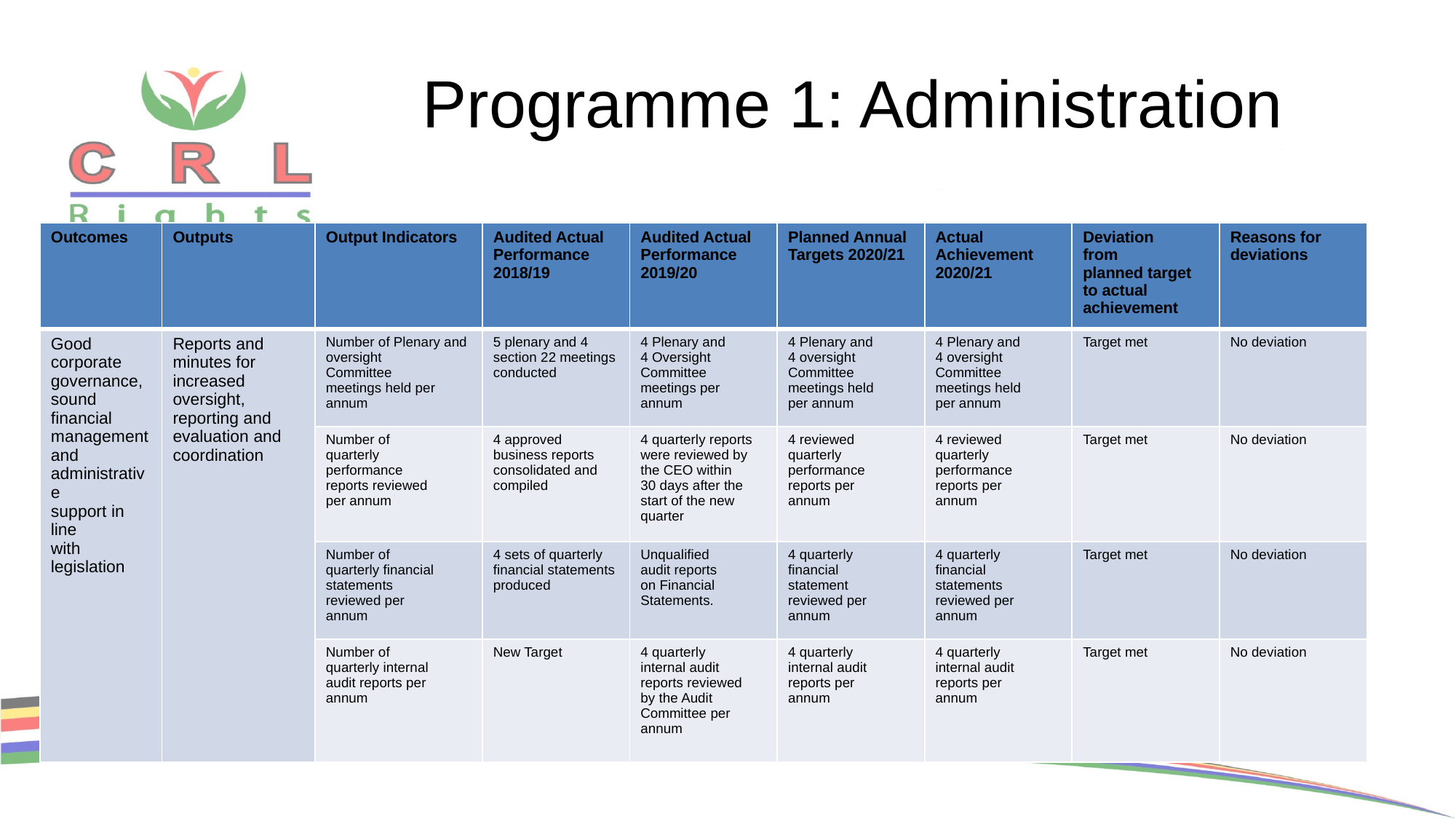

# Programme 1: Administration
| Outcomes | Outputs | Output Indicators | Audited Actual Performance 2018/19 | Audited Actual Performance 2019/20 | Planned Annual Targets 2020/21 | Actual Achievement 2020/21 | Deviation from planned target to actual achievement | Reasons for deviations |
| --- | --- | --- | --- | --- | --- | --- | --- | --- |
| Good corporate governance, sound financial management and administrative support in line with legislation | Reports and minutes for increased oversight, reporting and evaluation and coordination | Number of Plenary and oversight Committee meetings held per annum | 5 plenary and 4 section 22 meetings conducted | 4 Plenary and 4 Oversight Committee meetings per annum | 4 Plenary and 4 oversight Committee meetings held per annum | 4 Plenary and 4 oversight Committee meetings held per annum | Target met | No deviation |
|  |  | Number of quarterly performance reports reviewed per annum | 4 approved business reports consolidated and compiled | 4 quarterly reports were reviewed by the CEO within 30 days after the start of the new quarter | 4 reviewed quarterly performance reports per annum | 4 reviewed quarterly performance reports per annum | Target met | No deviation |
|  |  | Number of quarterly financial statements reviewed per annum | 4 sets of quarterly financial statements produced | Unqualified audit reports on Financial Statements. | 4 quarterly financial statement reviewed per annum | 4 quarterly financial statements reviewed per annum | Target met | No deviation |
|  |  | Number of quarterly internal audit reports per annum | New Target | 4 quarterly internal audit reports reviewed by the Audit Committee per annum | 4 quarterly internal audit reports per annum | 4 quarterly internal audit reports per annum | Target met | No deviation |